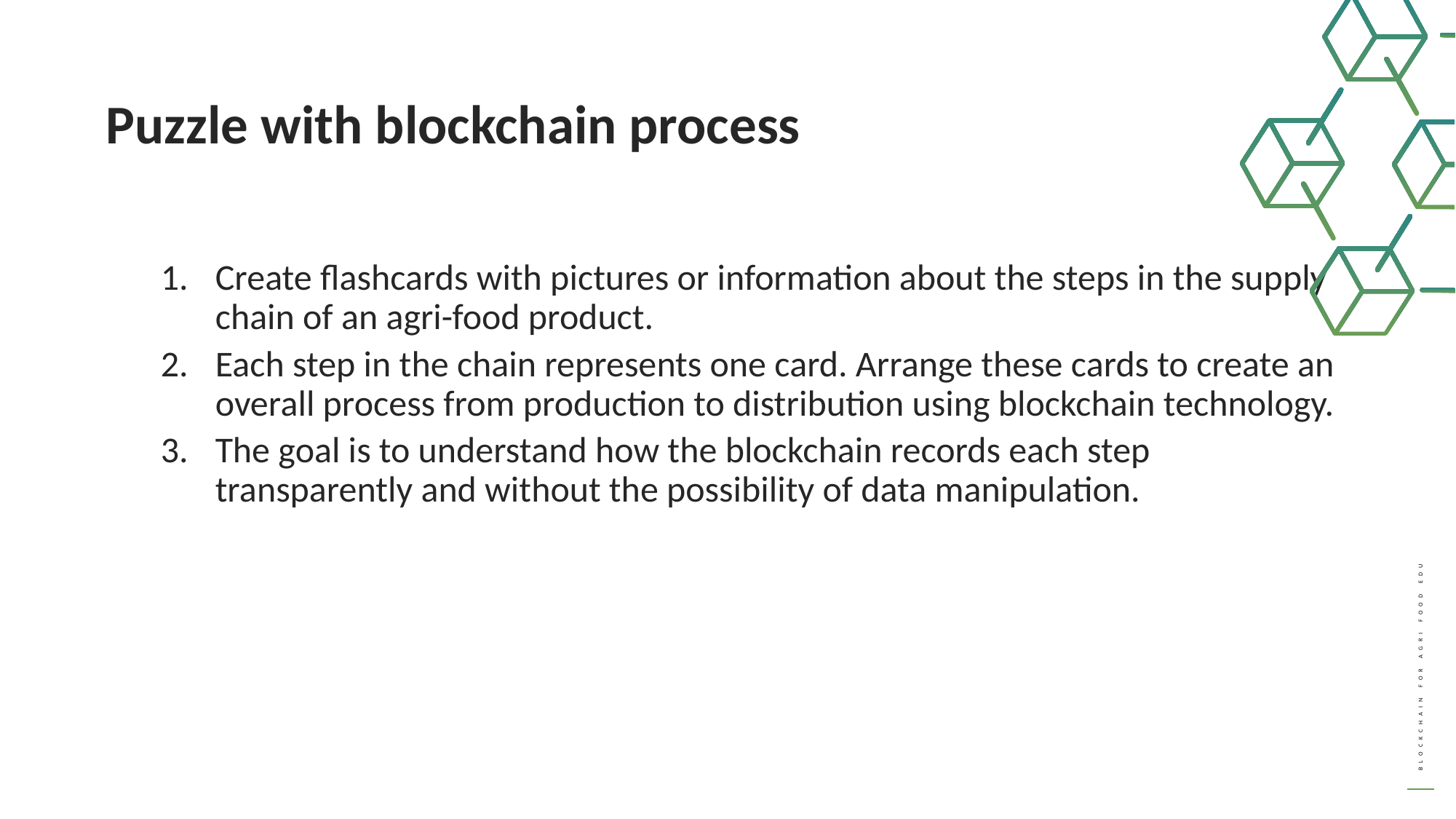

Puzzle with blockchain process
Create flashcards with pictures or information about the steps in the supply chain of an agri-food product.
Each step in the chain represents one card. Arrange these cards to create an overall process from production to distribution using blockchain technology.
The goal is to understand how the blockchain records each step transparently and without the possibility of data manipulation.